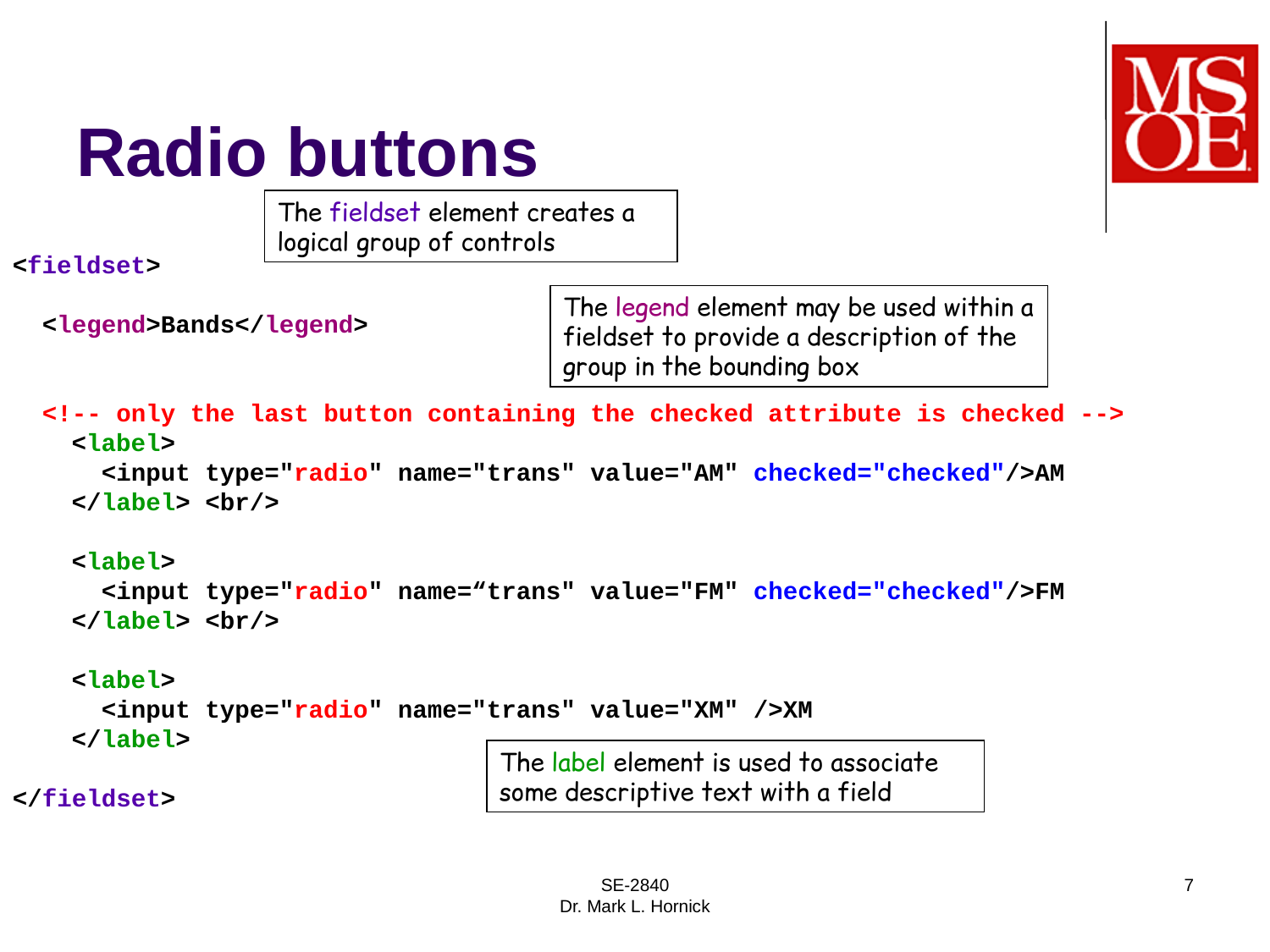

# Radio buttons
The fieldset element creates a logical group of controls
<fieldset>
  <legend>Bands</legend>
  <!-- only the last button containing the checked attribute is checked -->
    <label>
      <input type="radio" name="trans" value="AM" checked="checked"/>AM
    </label> <br/>

    <label>
      <input type="radio" name=“trans" value="FM" checked="checked"/>FM
    </label> <br/>

    <label>
      <input type="radio" name="trans" value="XM" />XM
    </label>
</fieldset>

The legend element may be used within a fieldset to provide a description of the group in the bounding box
The label element is used to associate some descriptive text with a field
SE-2840
Dr. Mark L. Hornick
7